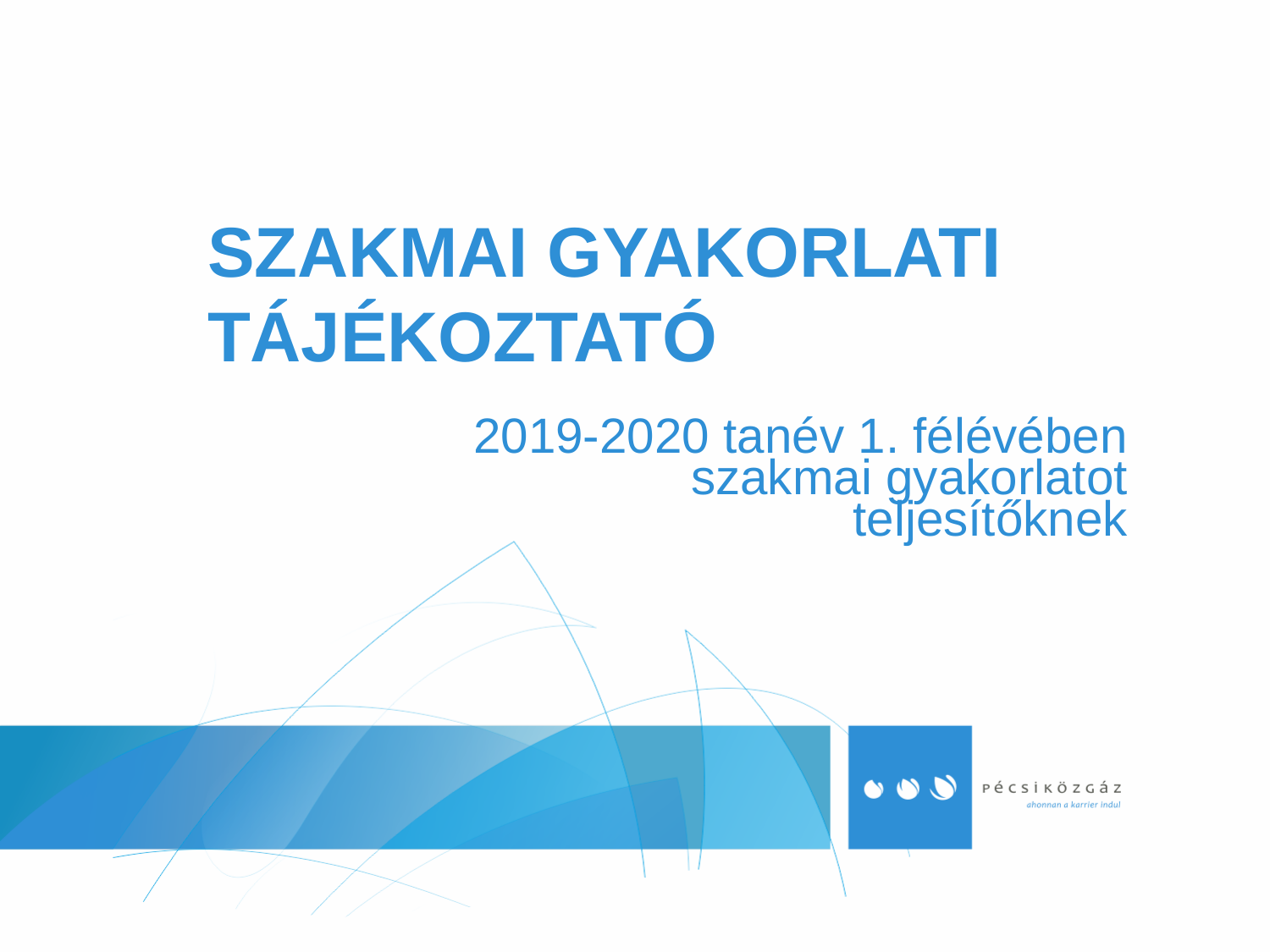

SZAKMAI GYAKORLATI TÁJÉKOZTATÓ
# 2019-2020 tanév 1. félévében szakmai gyakorlatot teljesítőknek